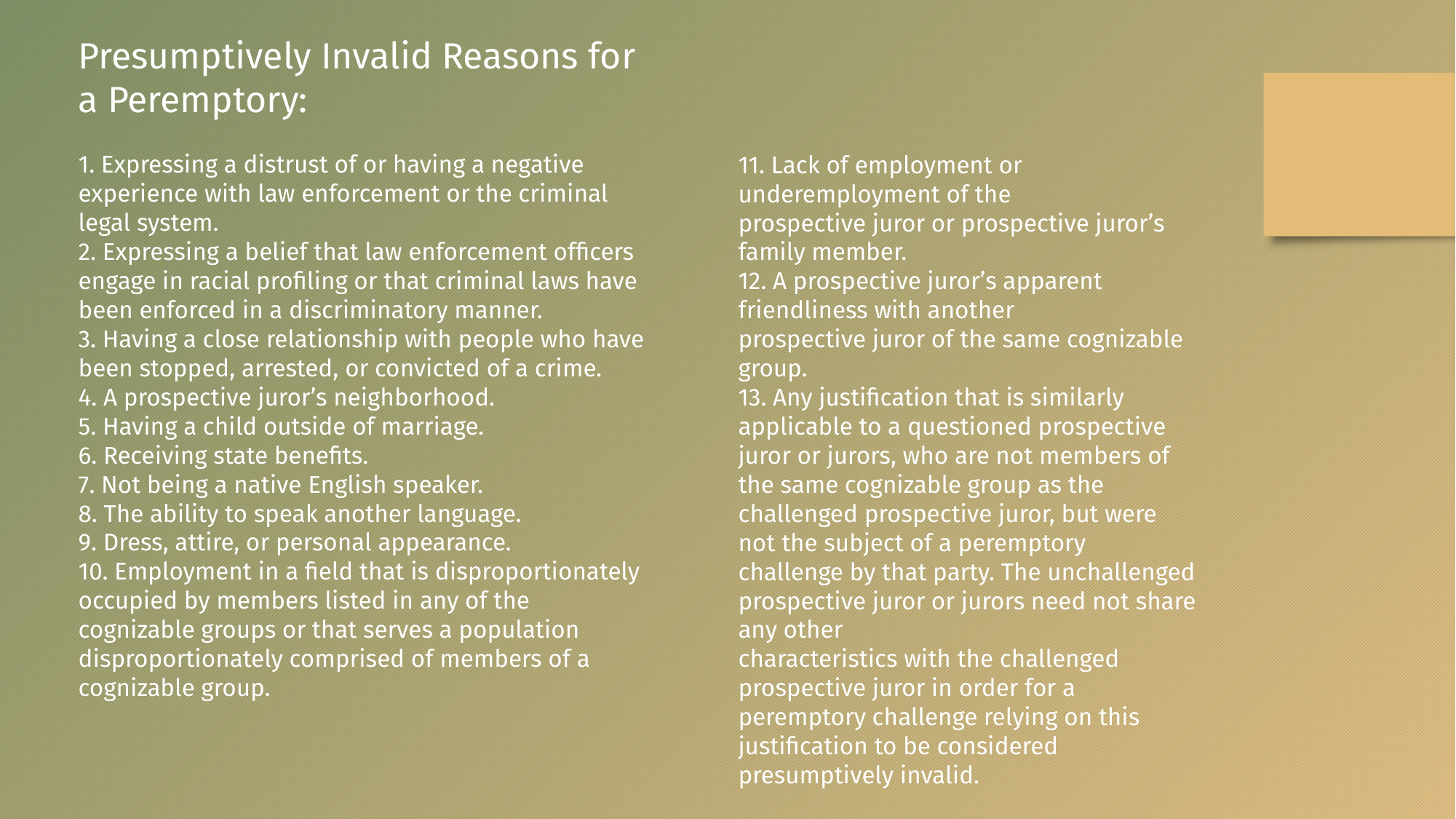

Presumptively Invalid Reasons for a Peremptory:

1. Expressing a distrust of or having a negative experience with law enforcement or the criminal legal system.
2. Expressing a belief that law enforcement officers engage in racial profiling or that criminal laws have been enforced in a discriminatory manner.
3. Having a close relationship with people who have been stopped, arrested, or convicted of a crime.
4. A prospective juror’s neighborhood.
5. Having a child outside of marriage.
6. Receiving state benefits.
7. Not being a native English speaker.
8. The ability to speak another language.
9. Dress, attire, or personal appearance.
10. Employment in a field that is disproportionately
occupied by members listed in any of the cognizable groups or that serves a population disproportionately comprised of members of a cognizable group.

11. Lack of employment or underemployment of the
prospective juror or prospective juror’s family member.
12. A prospective juror’s apparent friendliness with another
prospective juror of the same cognizable group.
13. Any justification that is similarly applicable to a questioned prospective juror or jurors, who are not members of the same cognizable group as the challenged prospective juror, but were not the subject of a peremptory challenge by that party. The unchallenged prospective juror or jurors need not share any other
characteristics with the challenged prospective juror in order for a peremptory challenge relying on this
justification to be considered presumptively invalid.